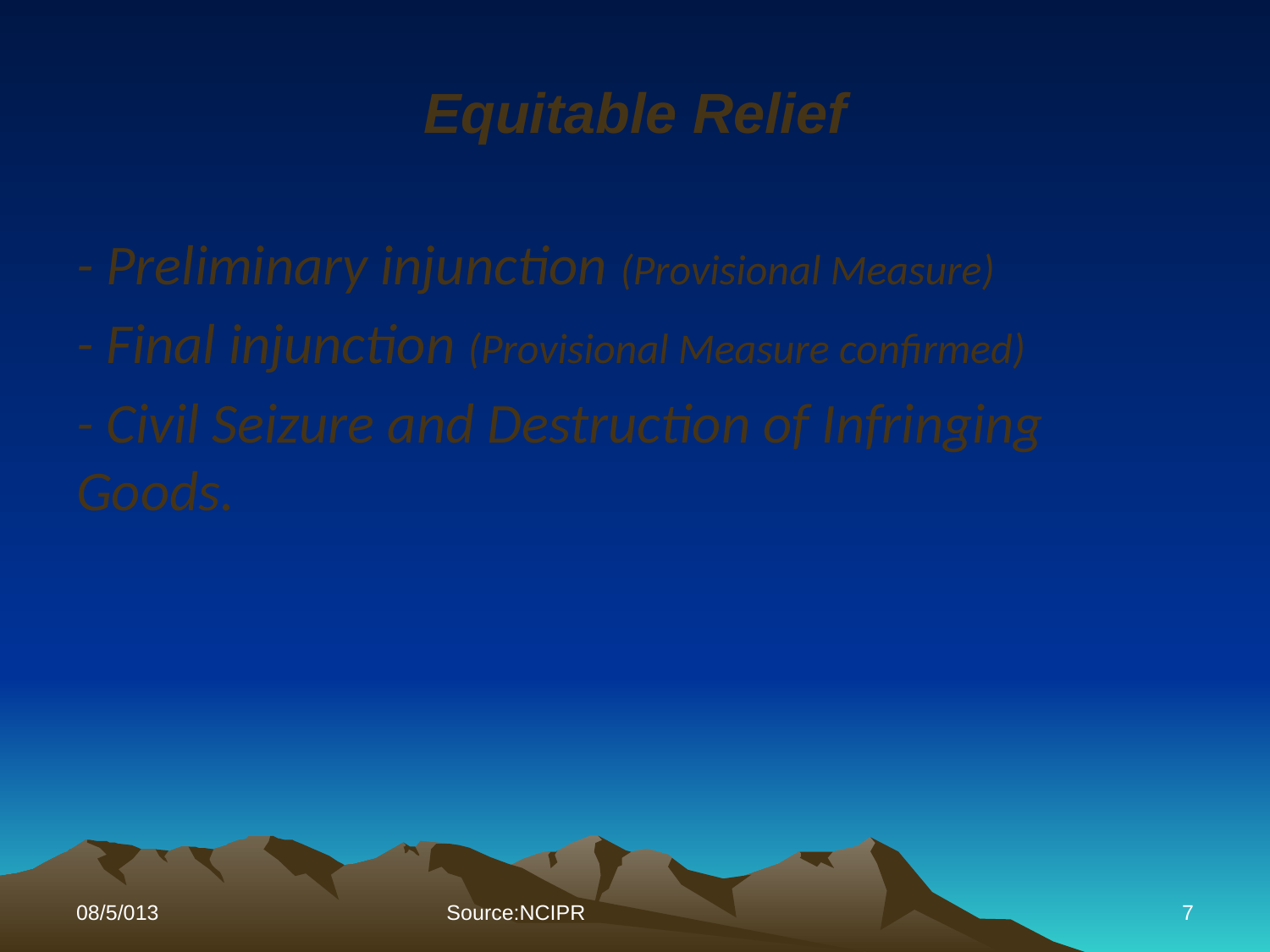

# Equitable Relief
- Preliminary injunction (Provisional Measure)
- Final injunction (Provisional Measure confirmed)
- Civil Seizure and Destruction of Infringing Goods.
08/5/013
Source:NCIPR
7